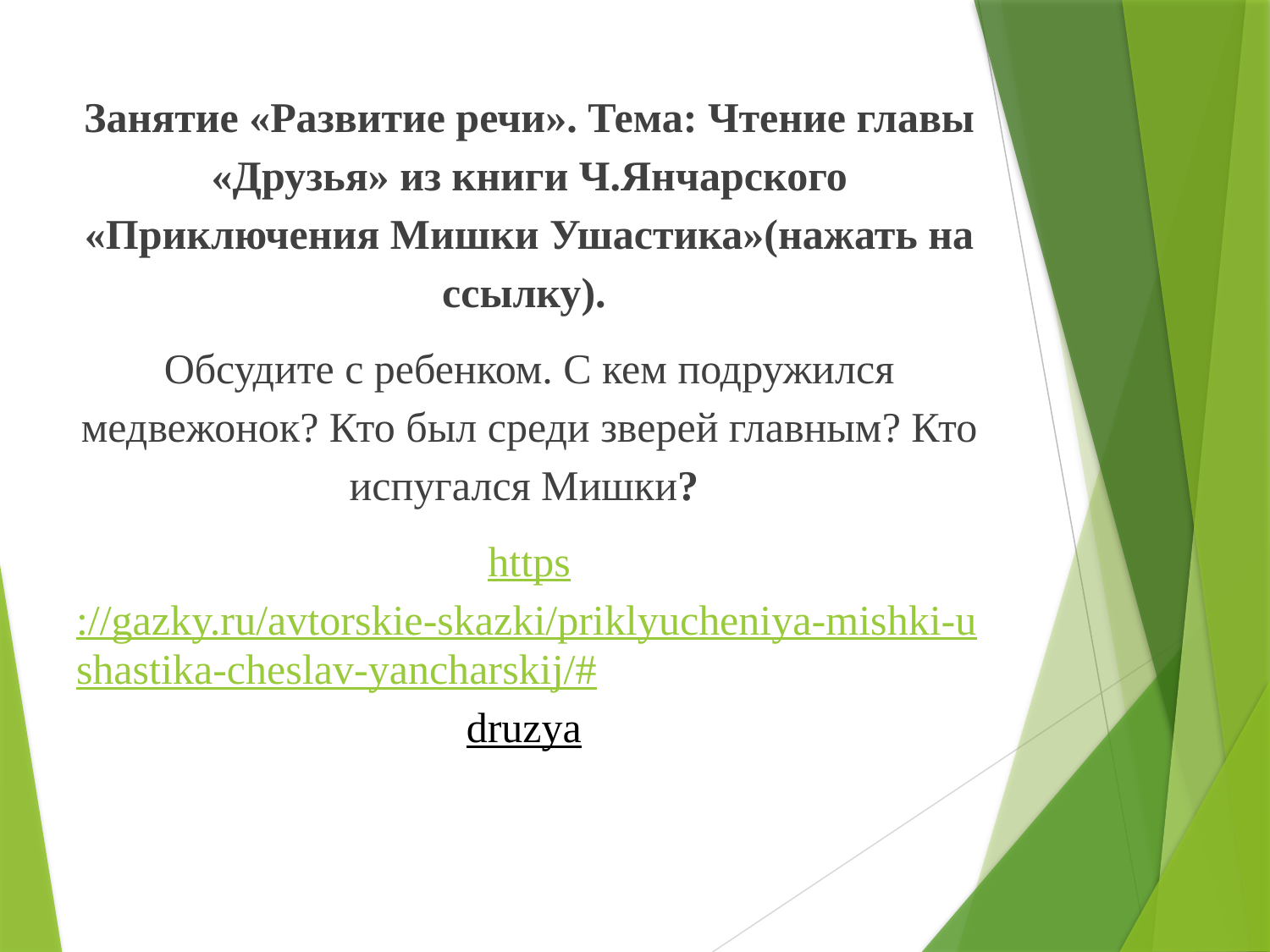

Занятие «Развитие речи». Тема: Чтение главы «Друзья» из книги Ч.Янчарского «Приключения Мишки Ушастика»(нажать на ссылку).
Обсудите с ребенком. С кем подружился медвежонок? Кто был среди зверей главным? Кто испугался Мишки?
https://gazky.ru/avtorskie-skazki/priklyucheniya-mishki-ushastika-cheslav-yancharskij/#druzya
#